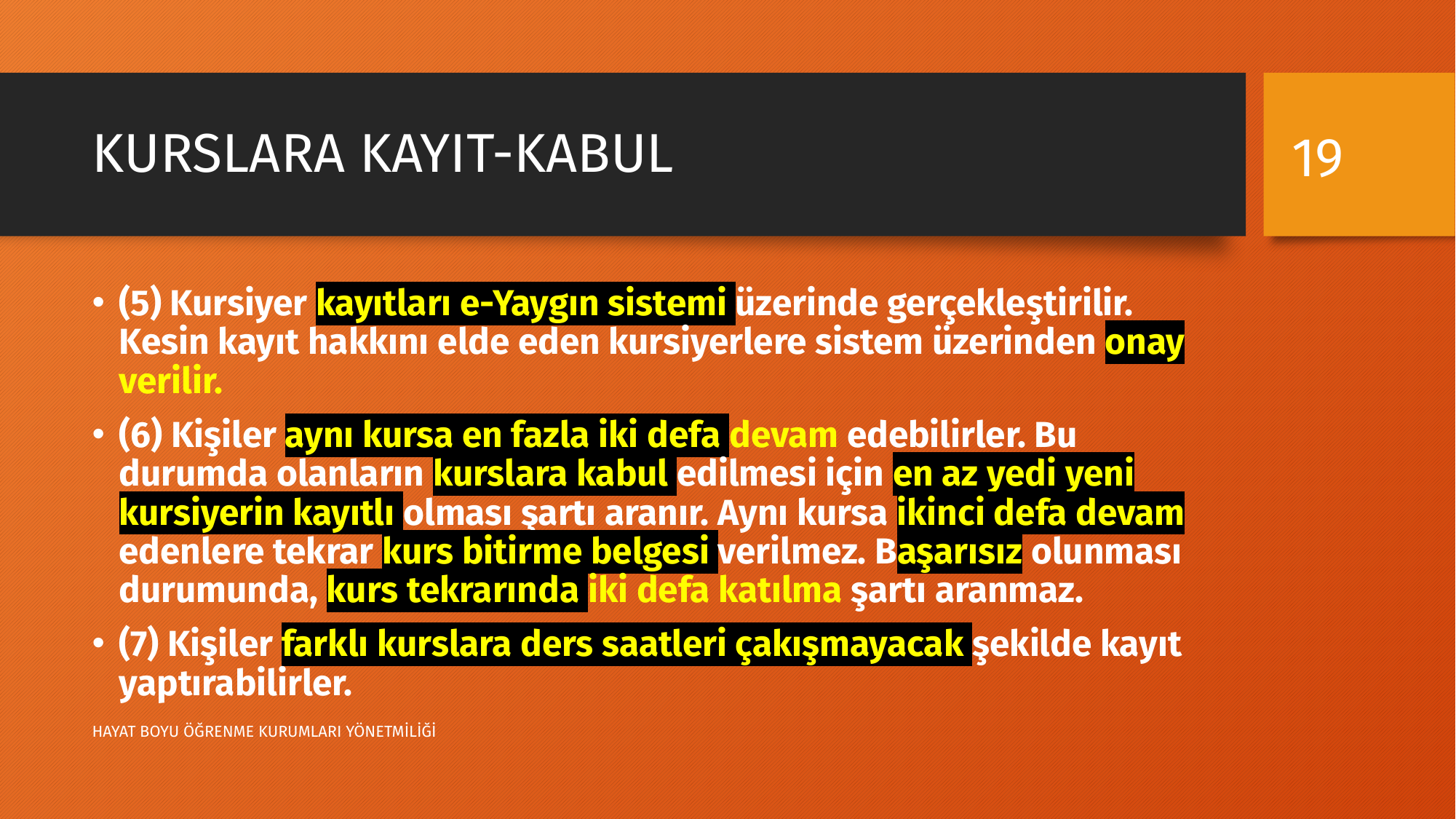

19
# KURSLARA KAYIT-KABUL
(5) Kursiyer kayıtları e-Yaygın sistemi üzerinde gerçekleştirilir. Kesin kayıt hakkını elde eden kursiyerlere sistem üzerinden onay verilir.
(6) Kişiler aynı kursa en fazla iki defa devam edebilirler. Bu durumda olanların kurslara kabul edilmesi için en az yedi yeni kursiyerin kayıtlı olması şartı aranır. Aynı kursa ikinci defa devam edenlere tekrar kurs bitirme belgesi verilmez. Başarısız olunması durumunda, kurs tekrarında iki defa katılma şartı aranmaz.
(7) Kişiler farklı kurslara ders saatleri çakışmayacak şekilde kayıt yaptırabilirler.
HAYAT BOYU ÖĞRENME KURUMLARI YÖNETMİLİĞİ